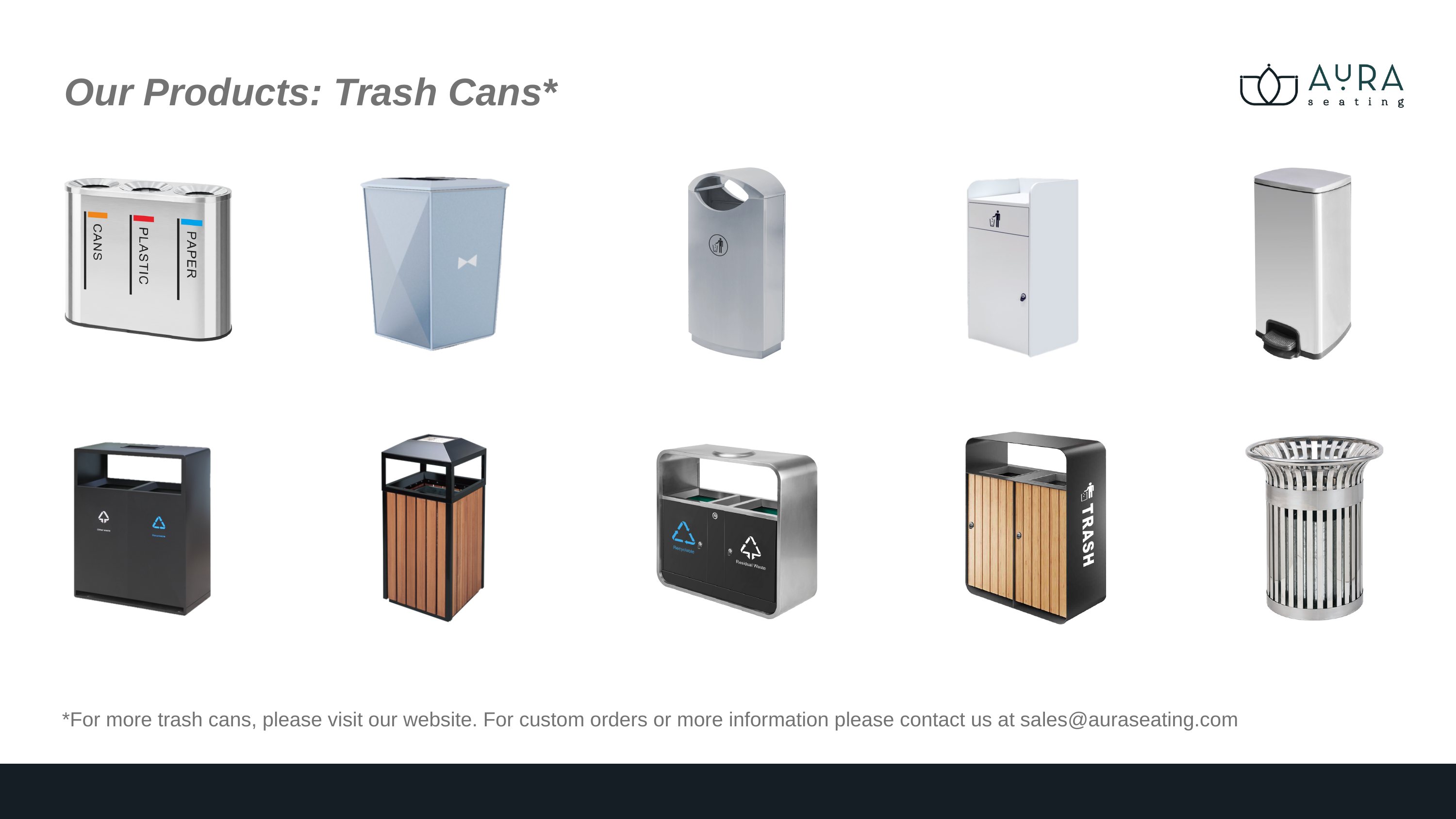

Our Products: Trash Cans*

*For more trash cans, please visit our website. For custom orders or more information please contact us at sales@auraseating.com